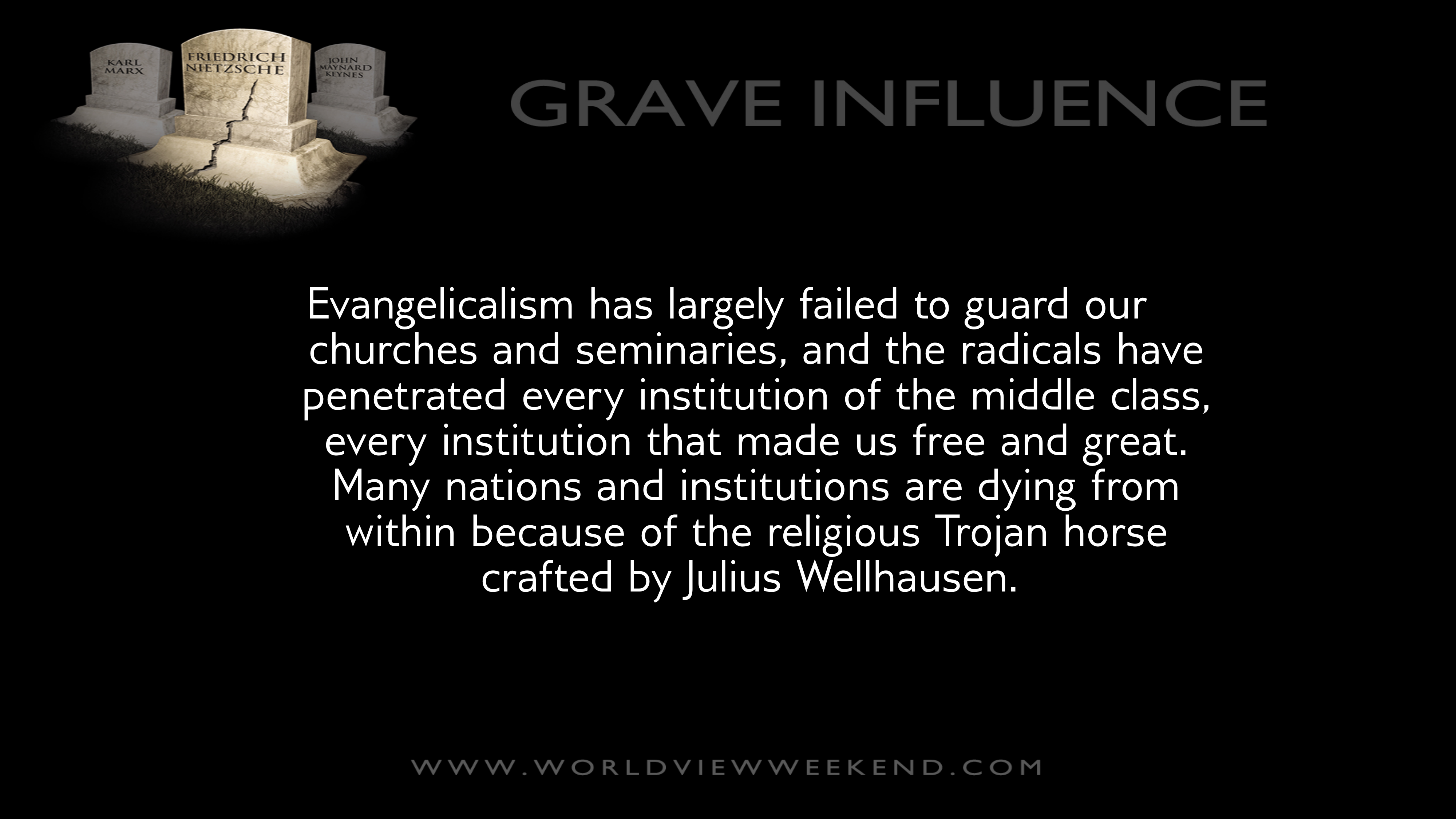

Evangelicalism has largely failed to guard our churches and seminaries, and the radicals have penetrated every institution of the middle class, every institution that made us free and great. Many nations and institutions are dying from within because of the religious Trojan horse crafted by Julius Wellhausen.